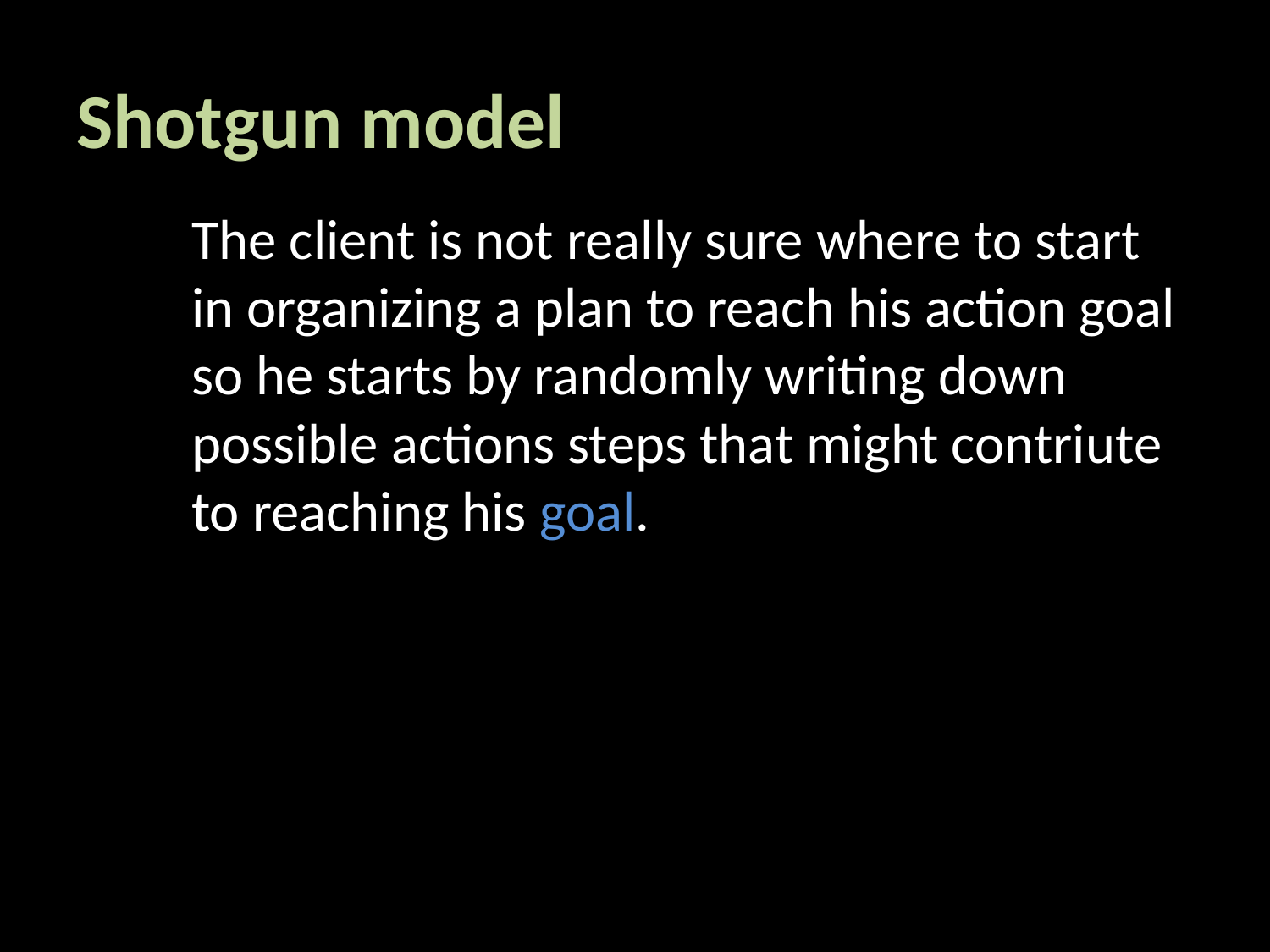

# Shotgun model
The client is not really sure where to start in organizing a plan to reach his action goal so he starts by randomly writing down possible actions steps that might contriute to reaching his goal.